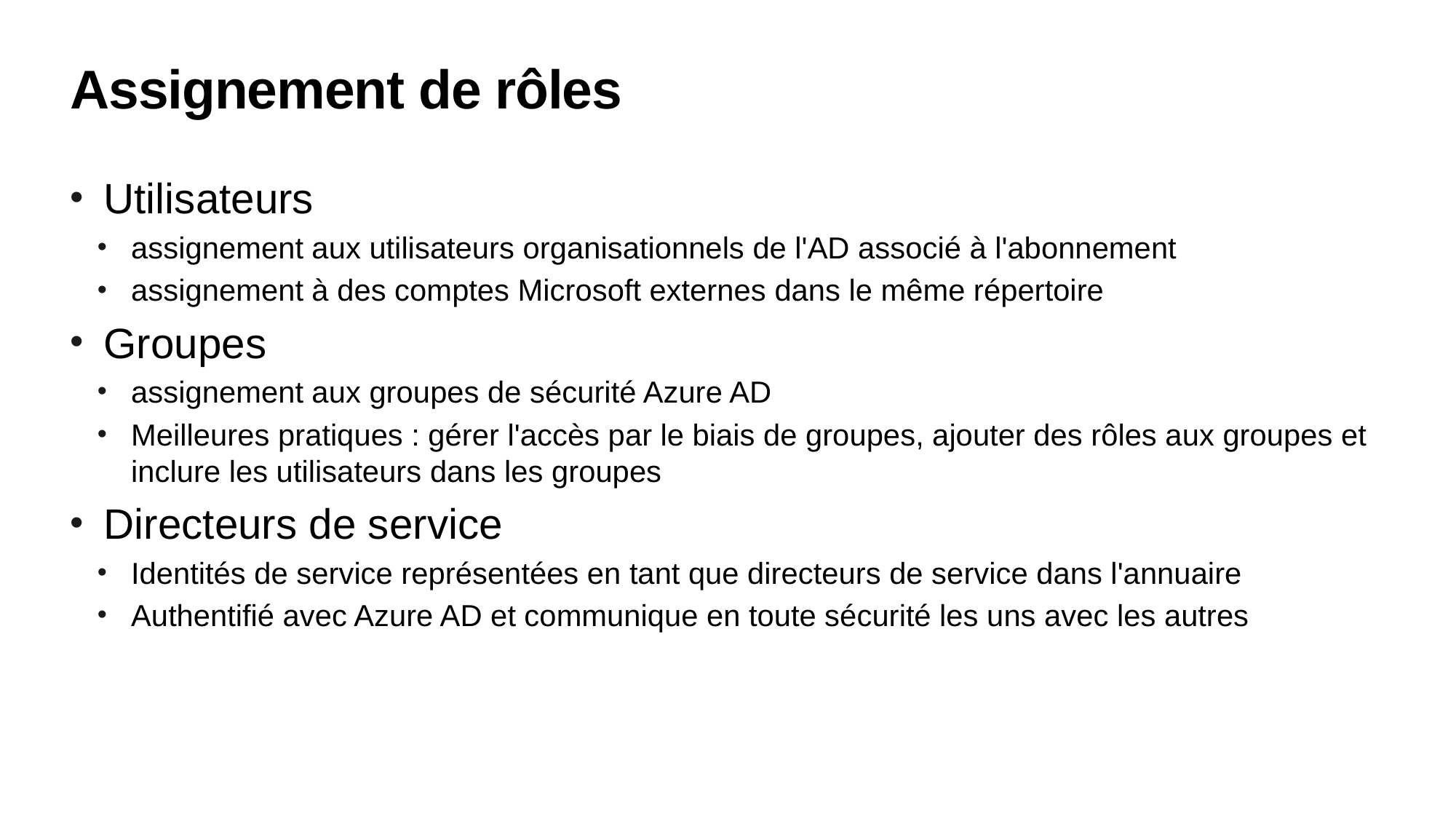

# Assignement de rôles
Utilisateurs
assignement aux utilisateurs organisationnels de l'AD associé à l'abonnement
assignement à des comptes Microsoft externes dans le même répertoire
Groupes
assignement aux groupes de sécurité Azure AD
Meilleures pratiques : gérer l'accès par le biais de groupes, ajouter des rôles aux groupes et inclure les utilisateurs dans les groupes
Directeurs de service
Identités de service représentées en tant que directeurs de service dans l'annuaire
Authentifié avec Azure AD et communique en toute sécurité les uns avec les autres